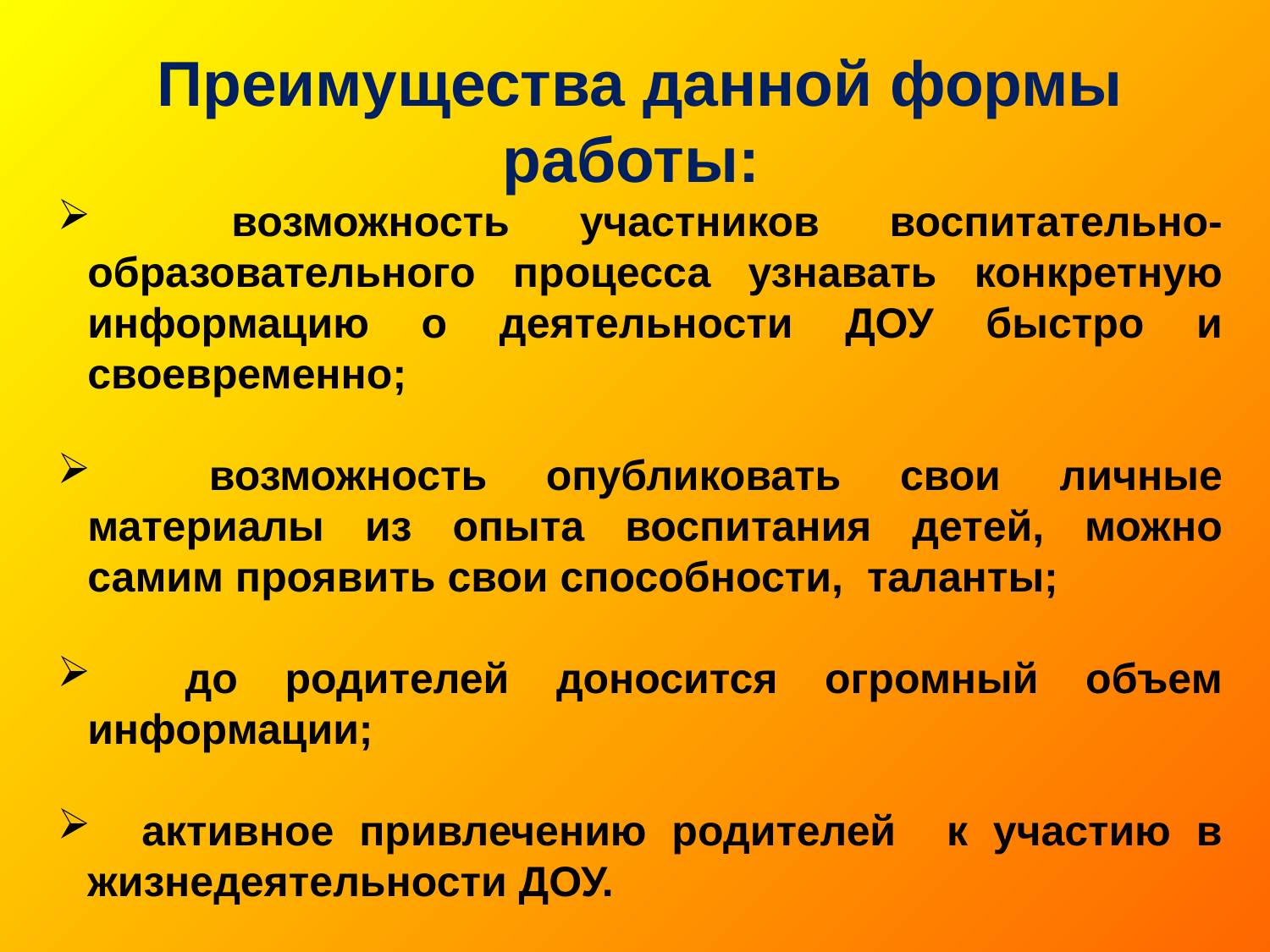

Преимущества данной формы работы:
  возможность участников воспитательно-образовательного процесса узнавать конкретную информацию о деятельности ДОУ быстро и своевременно;

  возможность опубликовать свои личные материалы из опыта воспитания детей, можно самим проявить свои способности,  таланты;

  до родителей доносится огромный объем информации;

  активное привлечению родителей  к участию в жизнедеятельности ДОУ.